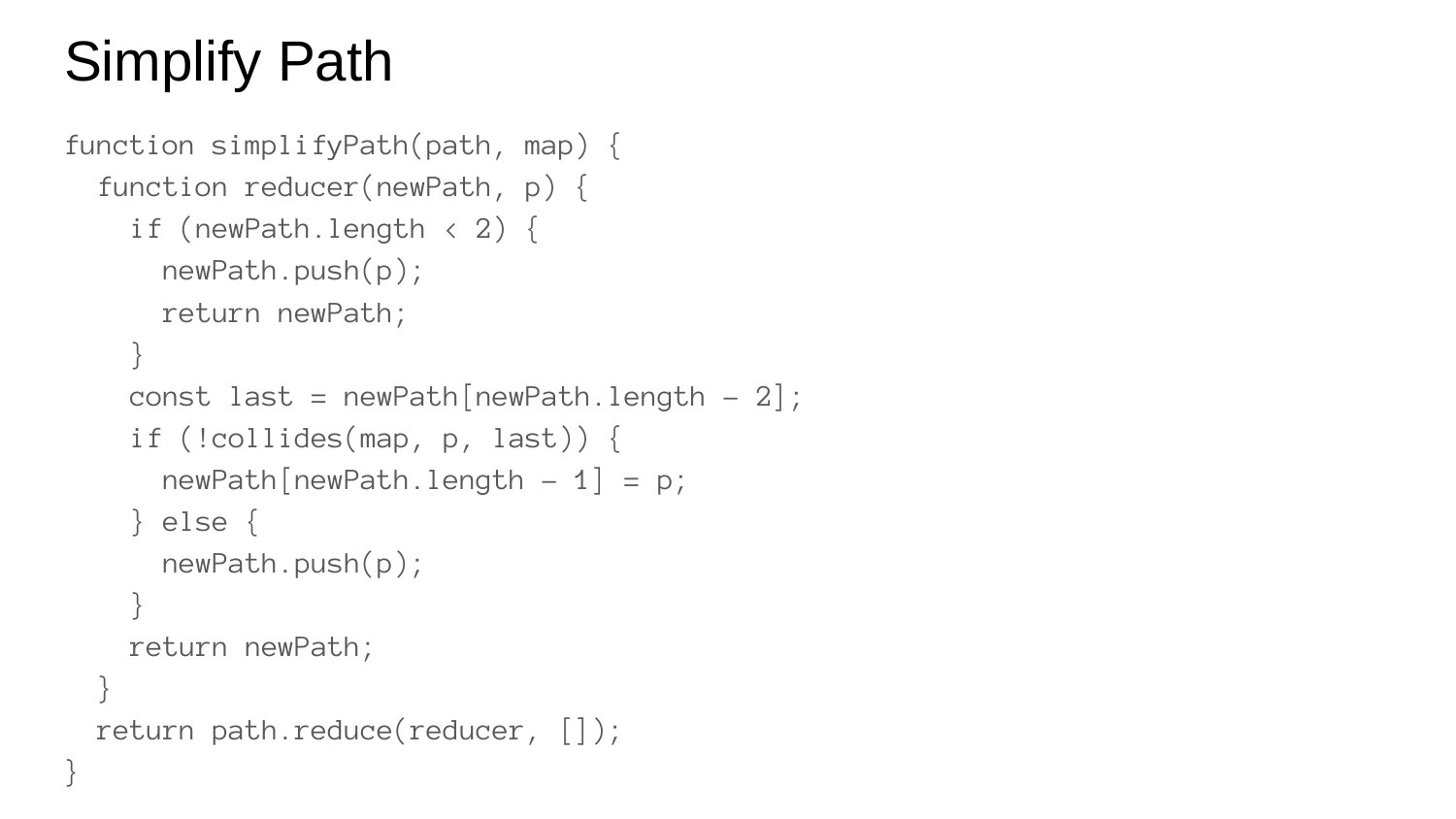

# Simplify Path
function simplifyPath(path, map) {
  function reducer(newPath, p) {
    if (newPath.length < 2) {
      newPath.push(p);
      return newPath;
    }
    const last = newPath[newPath.length - 2];
    if (!collides(map, p, last)) {
      newPath[newPath.length - 1] = p;
    } else {
      newPath.push(p);
    }
    return newPath;
  }
  return path.reduce(reducer, []);
}